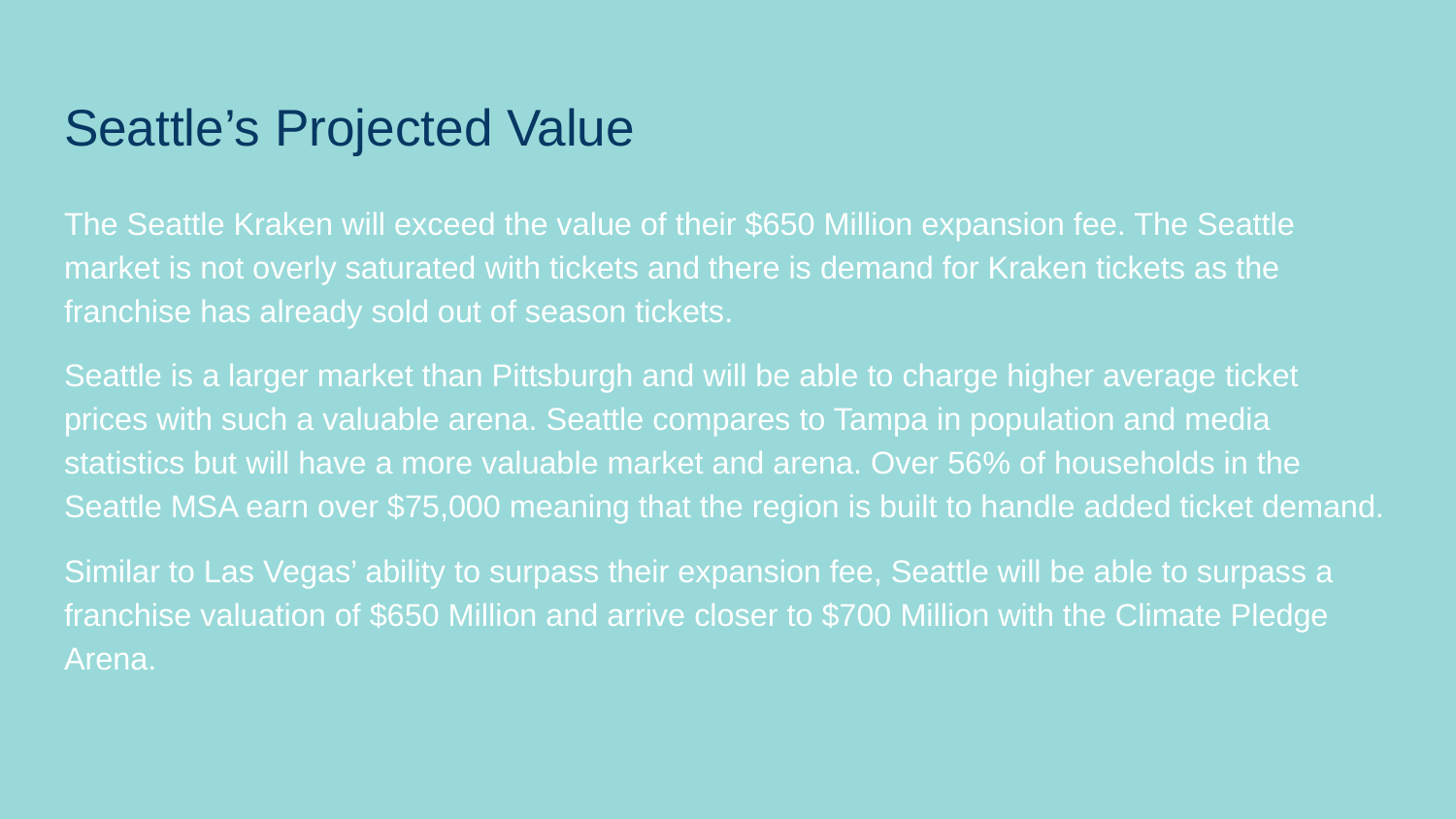

# Seattle’s Projected Value
The Seattle Kraken will exceed the value of their $650 Million expansion fee. The Seattle market is not overly saturated with tickets and there is demand for Kraken tickets as the franchise has already sold out of season tickets.
Seattle is a larger market than Pittsburgh and will be able to charge higher average ticket prices with such a valuable arena. Seattle compares to Tampa in population and media statistics but will have a more valuable market and arena. Over 56% of households in the Seattle MSA earn over $75,000 meaning that the region is built to handle added ticket demand.
Similar to Las Vegas’ ability to surpass their expansion fee, Seattle will be able to surpass a franchise valuation of $650 Million and arrive closer to $700 Million with the Climate Pledge Arena.